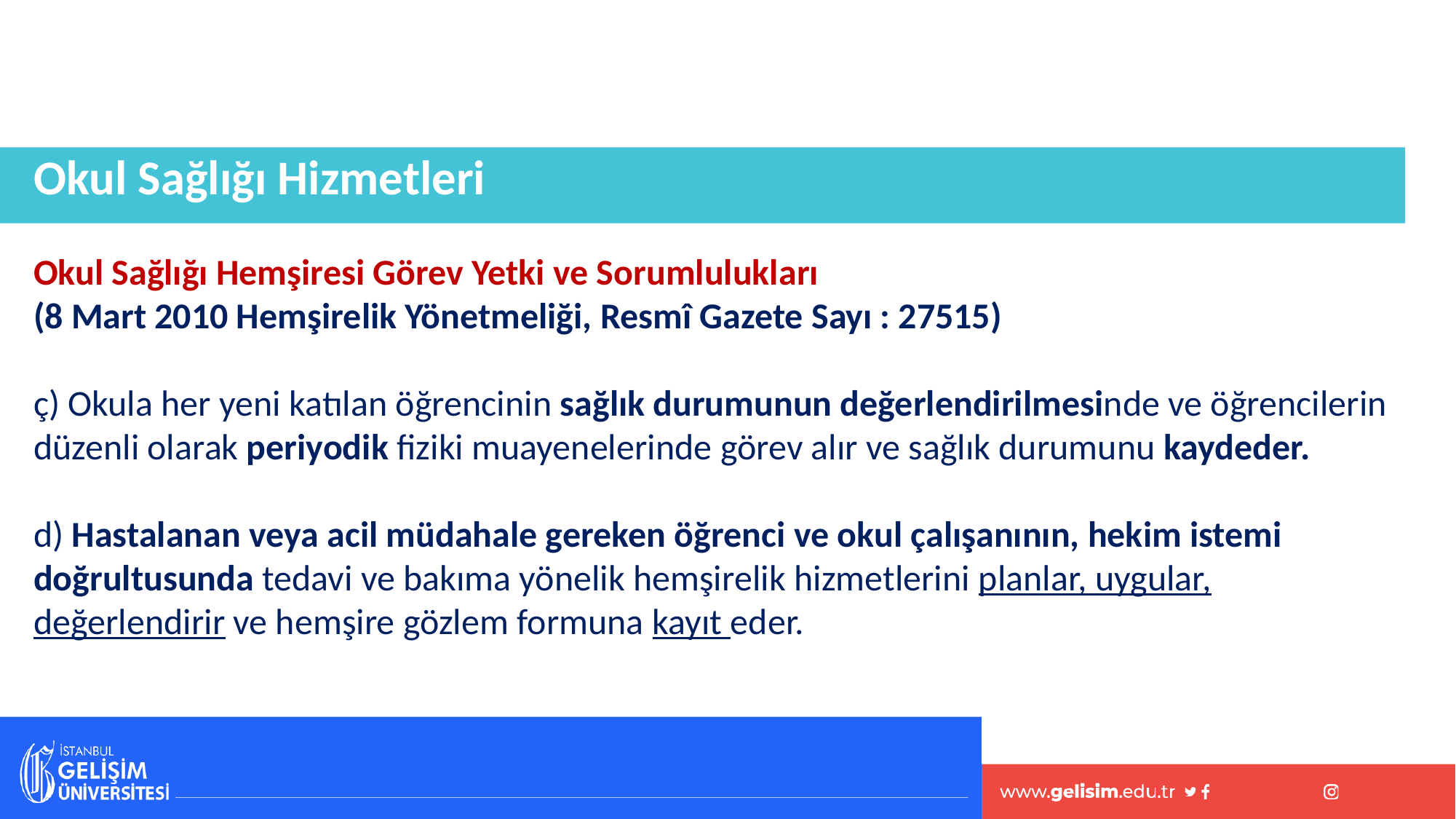

Okul Sağlığı Hizmetleri

Okul Sağlığı Hemşiresi Görev Yetki ve Sorumlulukları
(8 Mart 2010 Hemşirelik Yönetmeliği, Resmî Gazete Sayı : 27515)

ç) Okula her yeni katılan öğrencinin sağlık durumunun değerlendirilmesinde ve öğrencilerin düzenli olarak periyodik fiziki muayenelerinde görev alır ve sağlık durumunu kaydeder.

d) Hastalanan veya acil müdahale gereken öğrenci ve okul çalışanının, hekim istemi doğrultusunda tedavi ve bakıma yönelik hemşirelik hizmetlerini planlar, uygular, değerlendirir ve hemşire gözlem formuna kayıt eder.

#

78